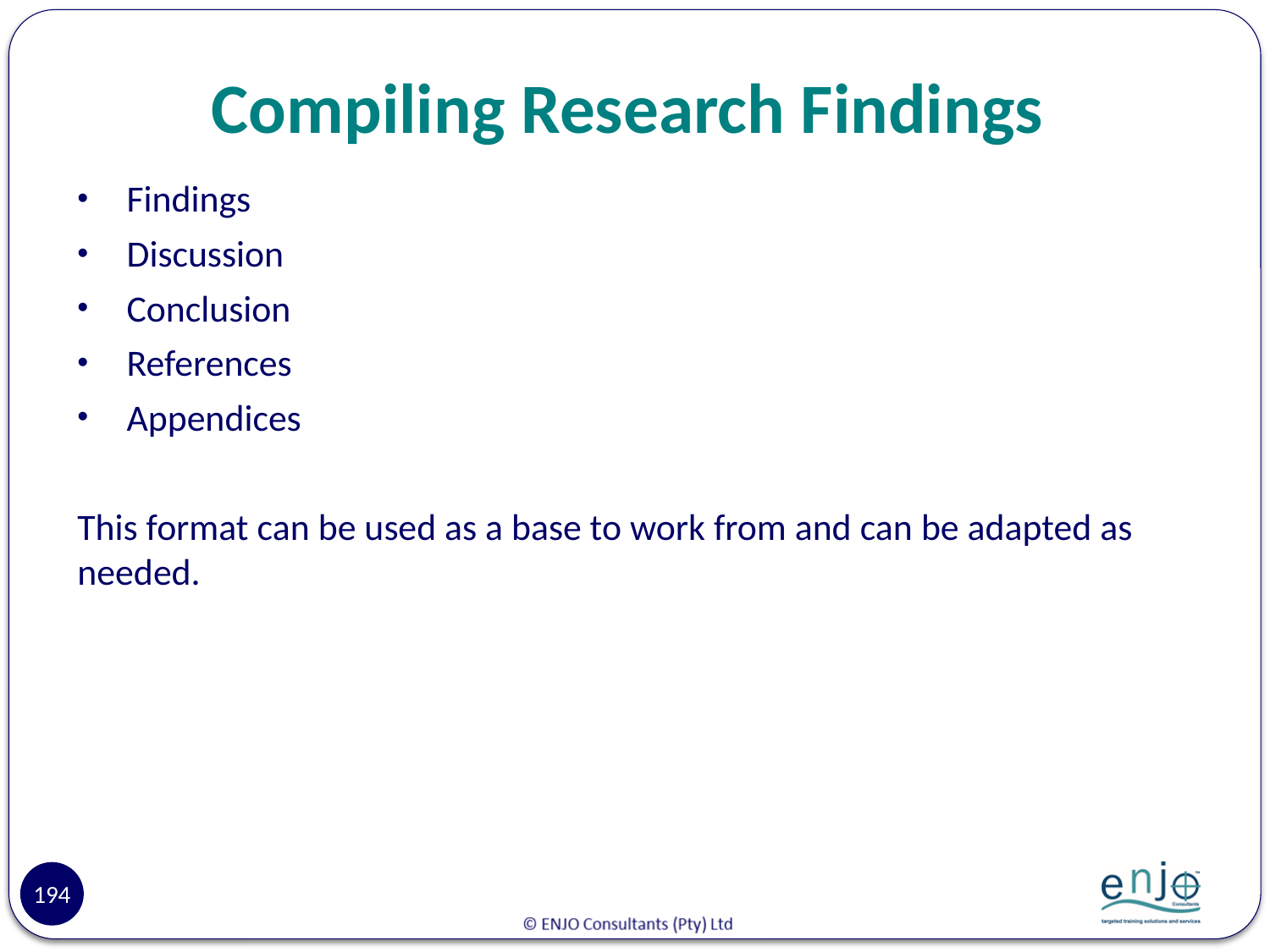

# Compiling Research Findings
Findings
Discussion
Conclusion
References
Appendices

This format can be used as a base to work from and can be adapted as needed.

194